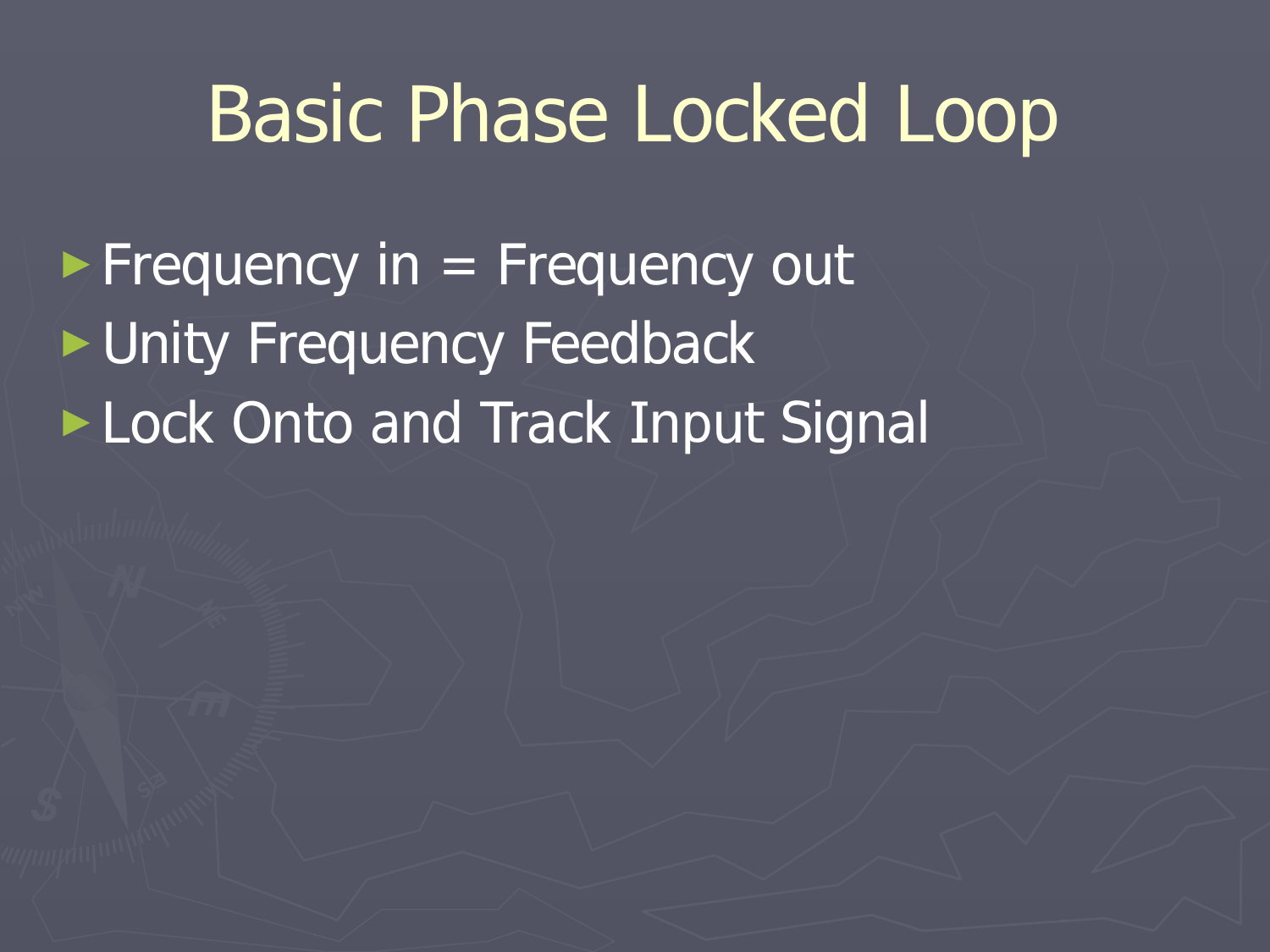

# Basic Phase Locked Loop
Frequency in = Frequency out
Unity Frequency Feedback
Lock Onto and Track Input Signal